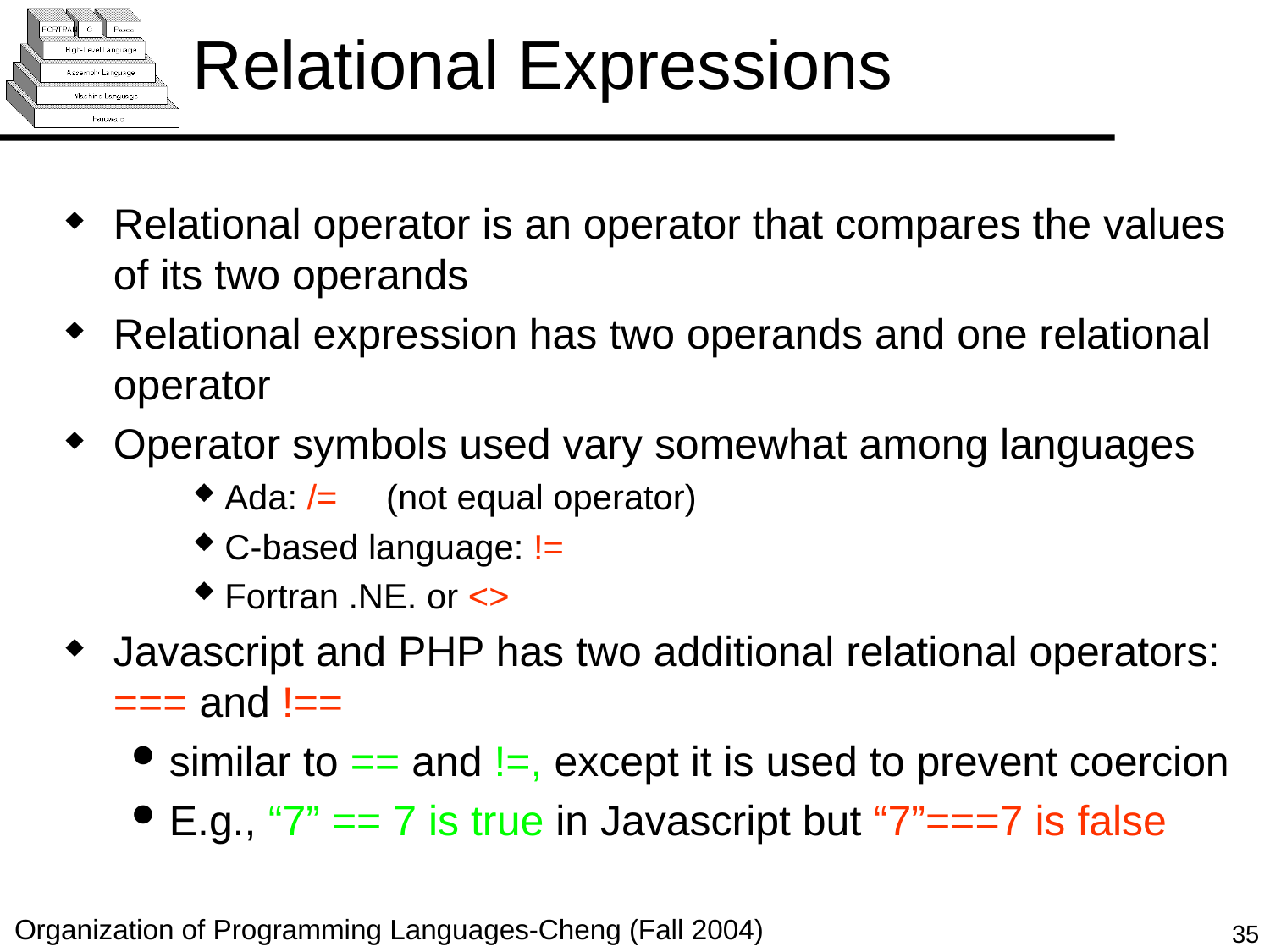

# Relational Expressions
Relational operator is an operator that compares the values of its two operands
Relational expression has two operands and one relational operator
Operator symbols used vary somewhat among languages
Ada: /=     (not equal operator)
C-based language: !=
Fortran .NE. or <>
Javascript and PHP has two additional relational operators:  === and !==
similar to == and !=, except it is used to prevent coercion
E.g., “7” == 7 is true in Javascript but “7”===7 is false